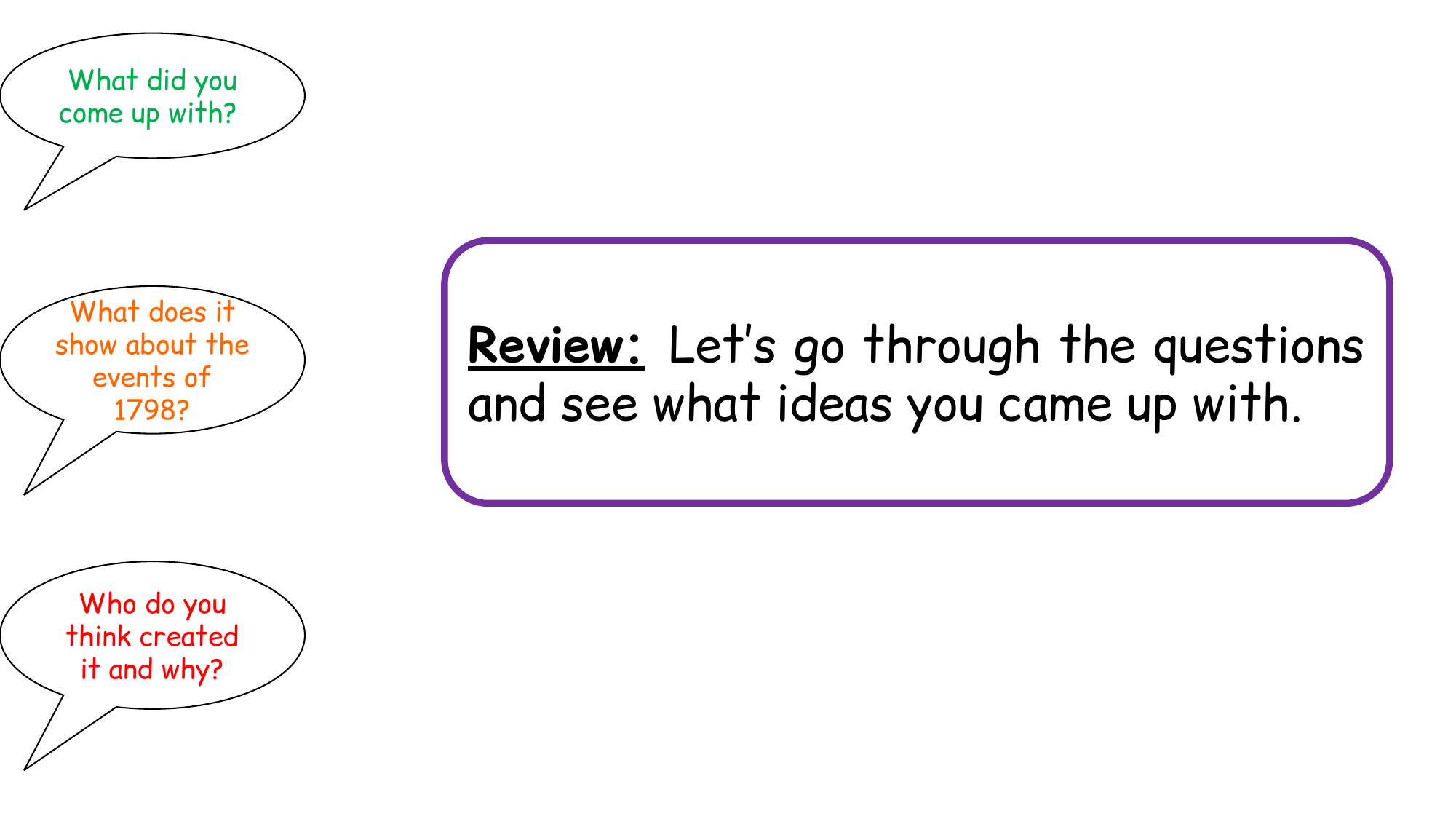

What did you come up with?
Review: Let’s go through the questions and see what ideas you came up with.
What does it show about the events of 1798?
Who do you think created it and why?